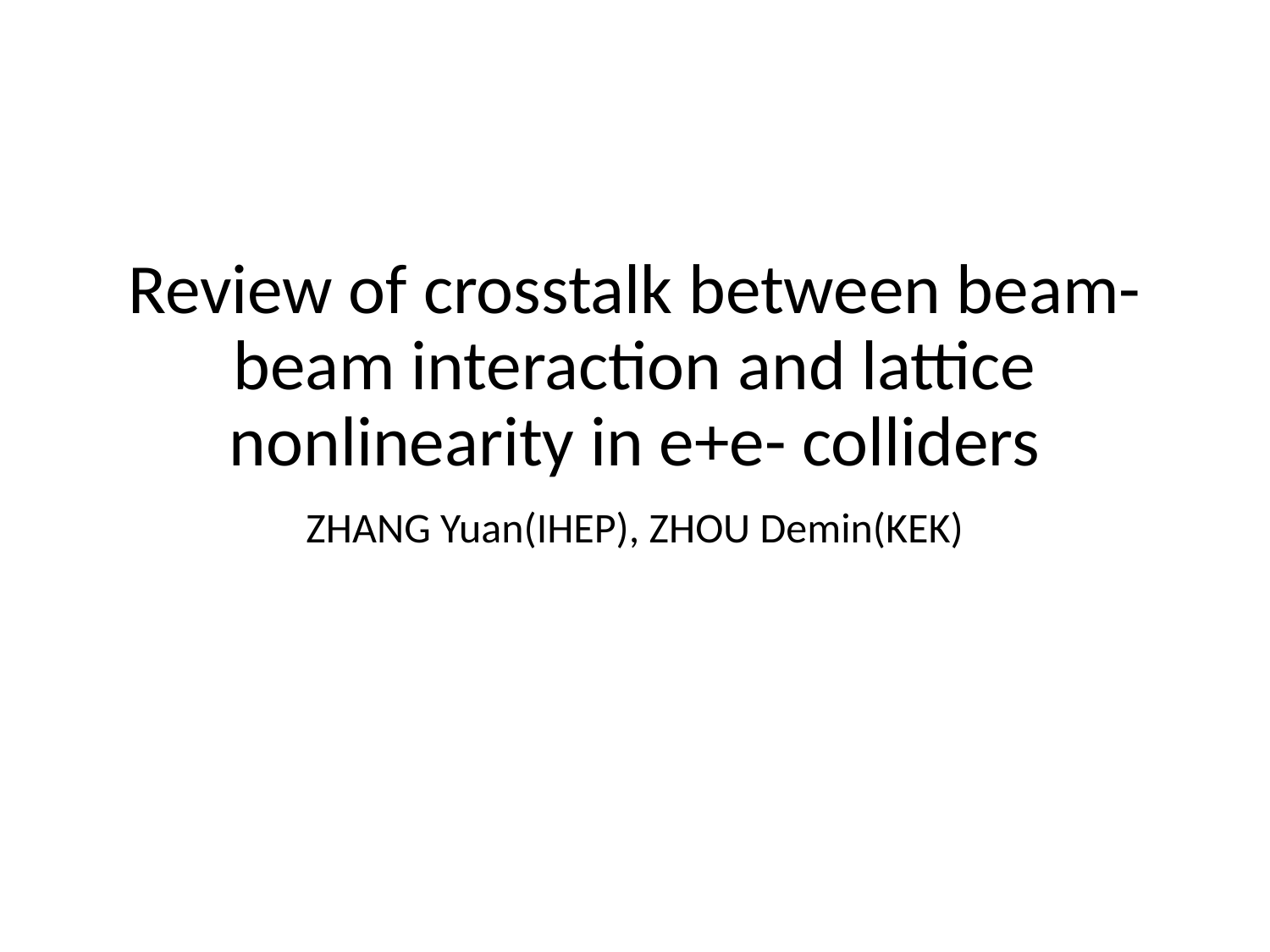

# Review of crosstalk between beam-beam interaction and lattice nonlinearity in e+e- colliders
ZHANG Yuan(IHEP), ZHOU Demin(KEK)